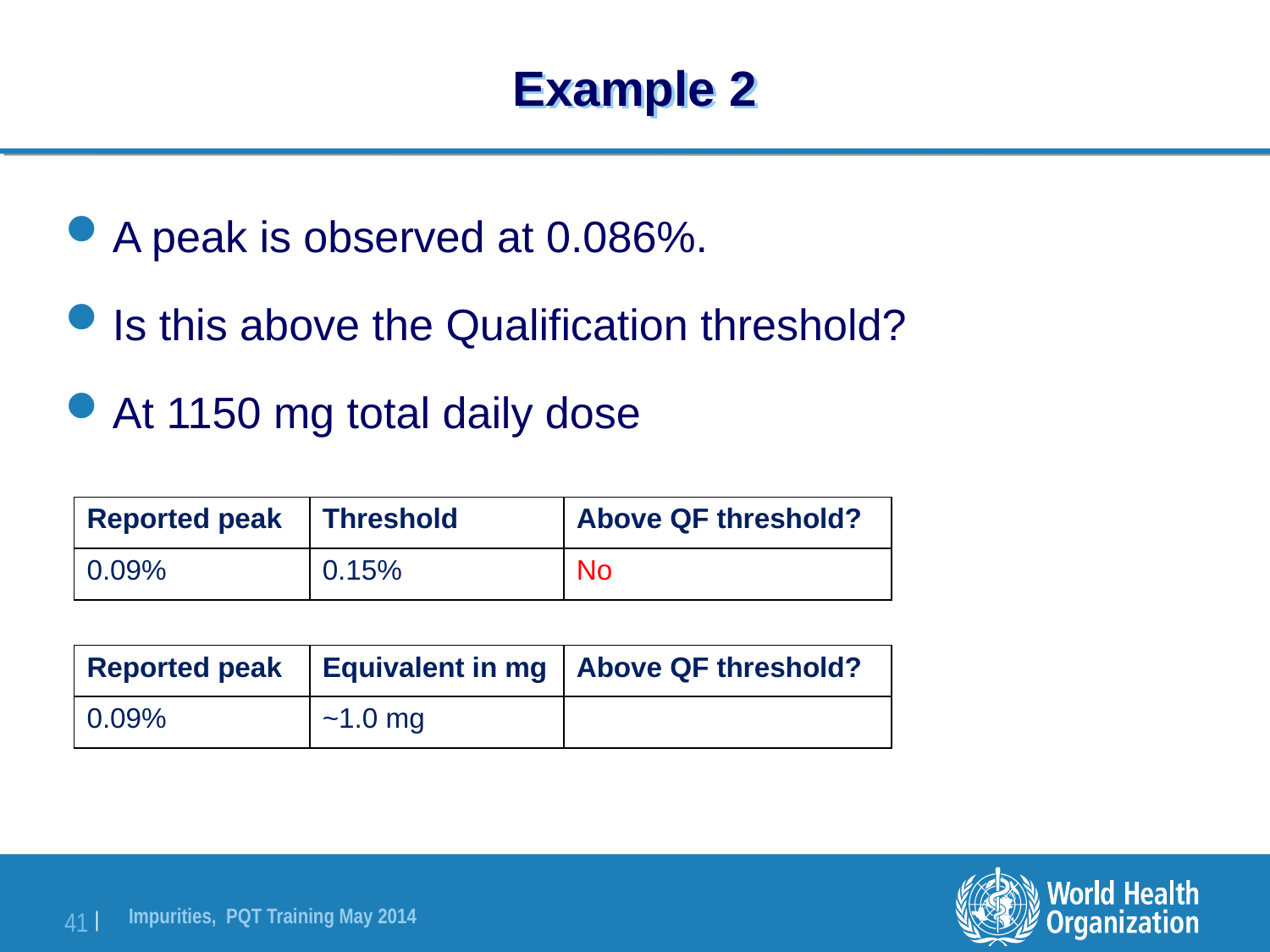

# Example 2
A peak is observed at 0.086%.
Is this above the Qualification threshold?
At 1150 mg total daily dose

| Reported peak | Threshold | Above QF threshold? |
| --- | --- | --- |
| 0.09% | 0.15% | No |
| Reported peak | Equivalent in mg | Above QF threshold? |
| --- | --- | --- |
| 0.09% | ~1.0 mg |  |